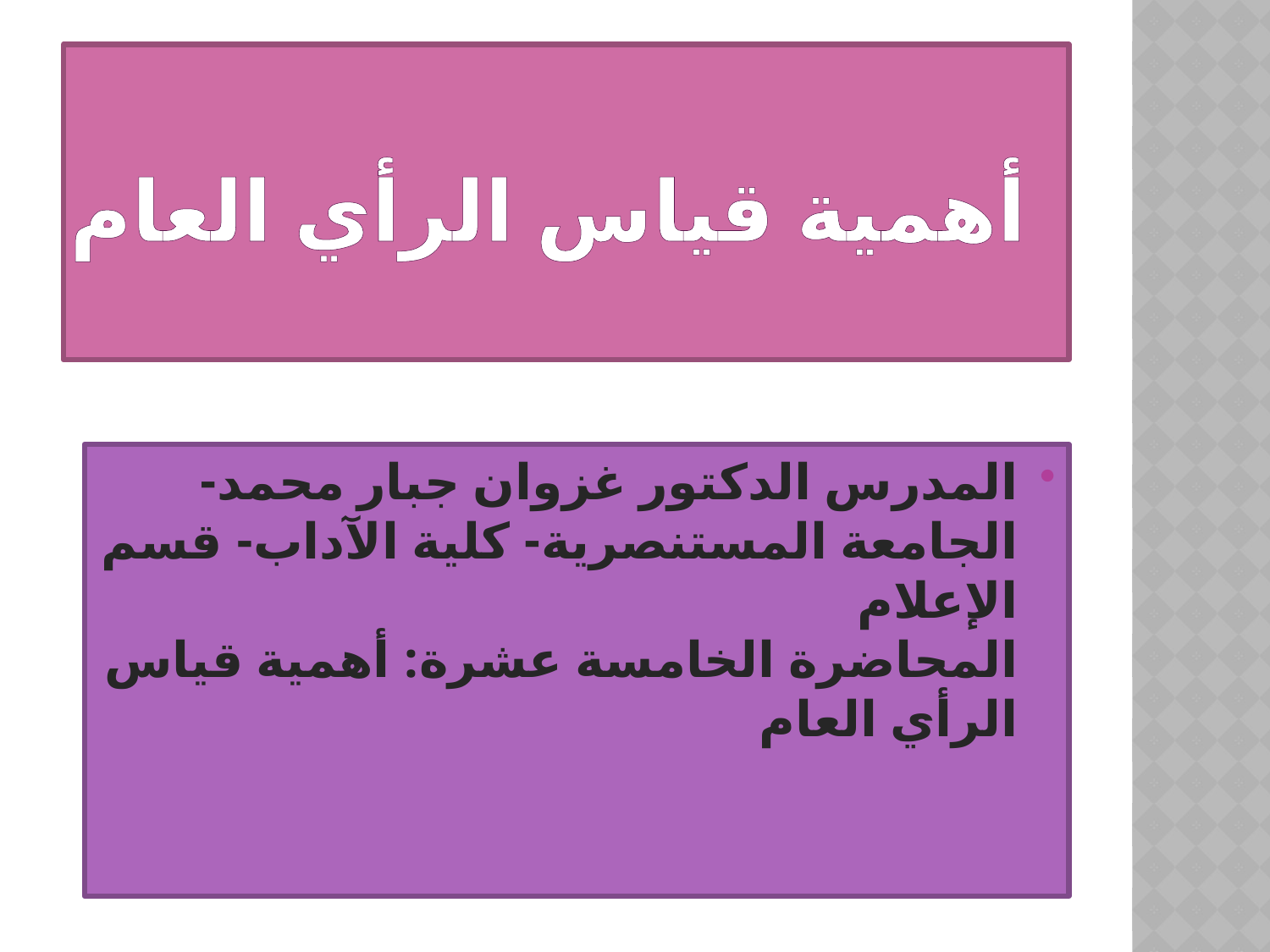

# أهمية قياس الرأي العام
المدرس الدكتور غزوان جبار محمد- الجامعة المستنصرية- كلية الآداب- قسم الإعلام
المحاضرة الخامسة عشرة: أهمية قياس الرأي العام